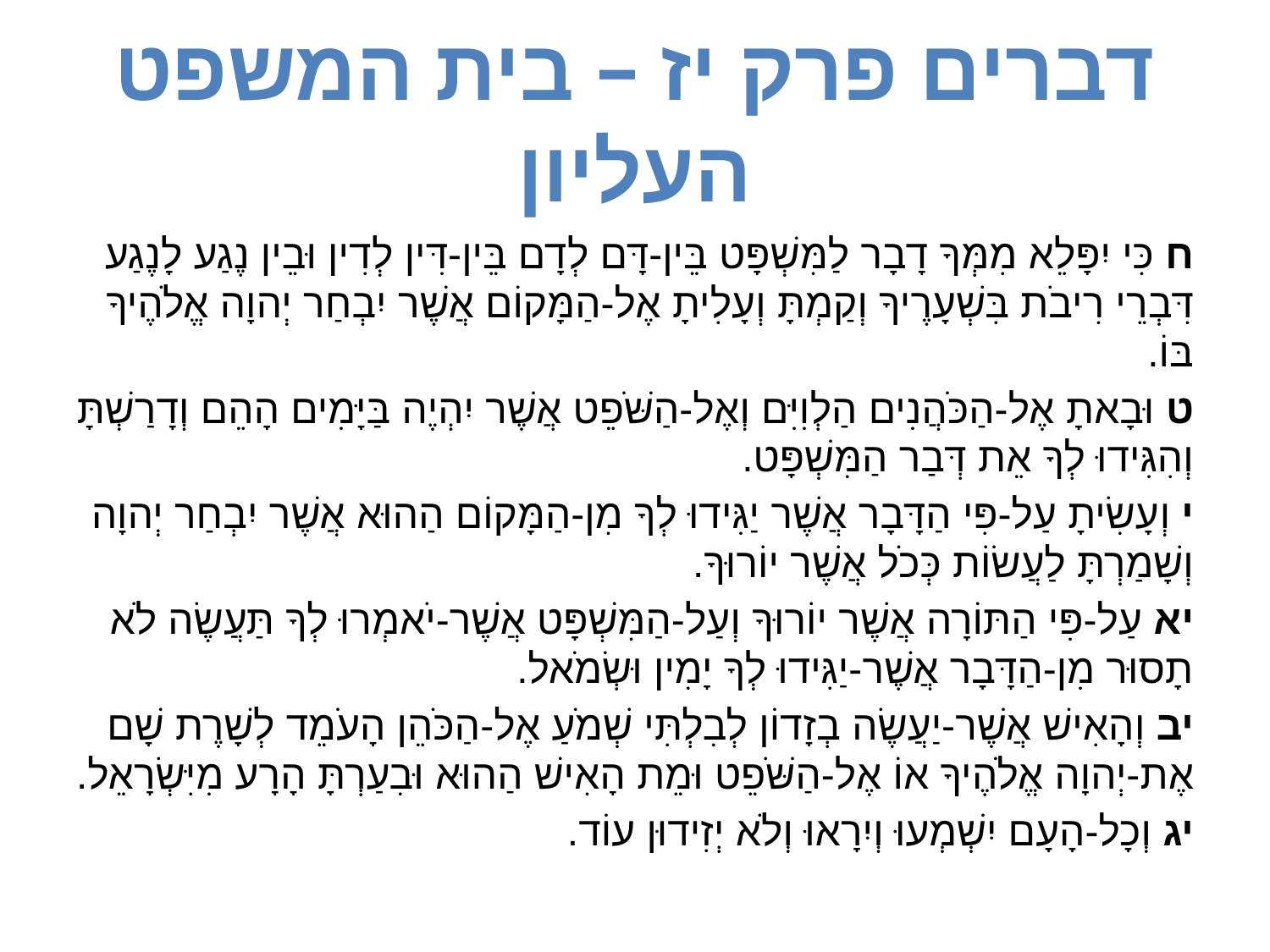

# דברים פרק יז – בית המשפט העליון
ח כִּי יִפָּלֵא מִמְּךָ דָבָר לַמִּשְׁפָּט בֵּין-דָּם לְדָם בֵּין-דִּין לְדִין וּבֵין נֶגַע לָנֶגַע דִּבְרֵי רִיבֹת בִּשְׁעָרֶיךָ וְקַמְתָּ וְעָלִיתָ אֶל-הַמָּקוֹם אֲשֶׁר יִבְחַר יְהוָה אֱלֹהֶיךָ בּוֹ.
ט וּבָאתָ אֶל-הַכֹּהֲנִים הַלְוִיִּם וְאֶל-הַשֹּׁפֵט אֲשֶׁר יִהְיֶה בַּיָּמִים הָהֵם וְדָרַשְׁתָּ וְהִגִּידוּ לְךָ אֵת דְּבַר הַמִּשְׁפָּט.
י וְעָשִׂיתָ עַל-פִּי הַדָּבָר אֲשֶׁר יַגִּידוּ לְךָ מִן-הַמָּקוֹם הַהוּא אֲשֶׁר יִבְחַר יְהוָה וְשָׁמַרְתָּ לַעֲשׂוֹת כְּכֹל אֲשֶׁר יוֹרוּךָ.
יא עַל-פִּי הַתּוֹרָה אֲשֶׁר יוֹרוּךָ וְעַל-הַמִּשְׁפָּט אֲשֶׁר-יֹאמְרוּ לְךָ תַּעֲשֶׂה לֹא תָסוּר מִן-הַדָּבָר אֲשֶׁר-יַגִּידוּ לְךָ יָמִין וּשְׂמֹאל.
יב וְהָאִישׁ אֲשֶׁר-יַעֲשֶׂה בְזָדוֹן לְבִלְתִּי שְׁמֹעַ אֶל-הַכֹּהֵן הָעֹמֵד לְשָׁרֶת שָׁם אֶת-יְהוָה אֱלֹהֶיךָ אוֹ אֶל-הַשֹּׁפֵט וּמֵת הָאִישׁ הַהוּא וּבִעַרְתָּ הָרָע מִיִּשְׂרָאֵל.
יג וְכָל-הָעָם יִשְׁמְעוּ וְיִרָאוּ וְלֹא יְזִידוּן עוֹד.